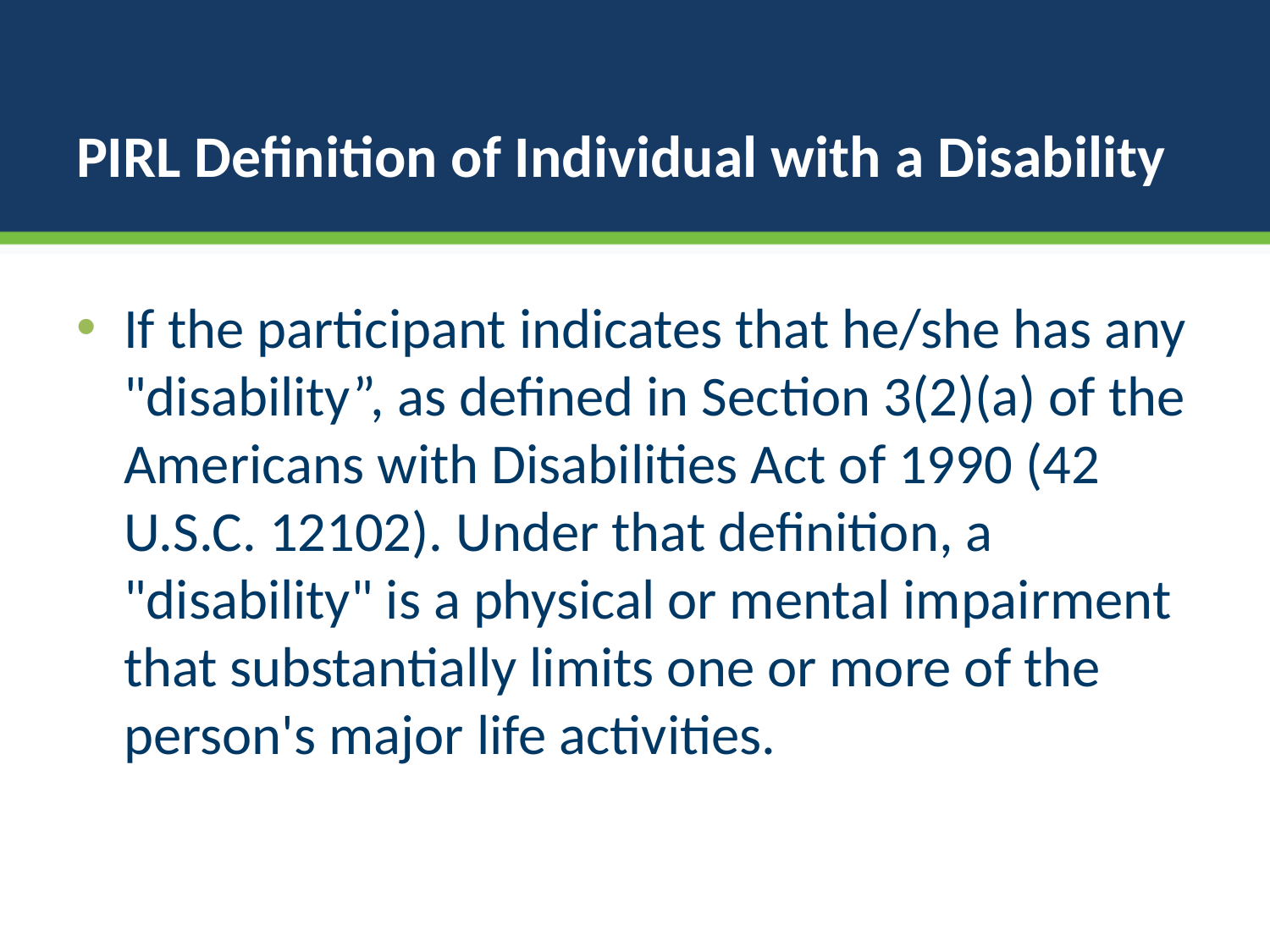

# PIRL Definition of Individual with a Disability
If the participant indicates that he/she has any "disability”, as defined in Section 3(2)(a) of the Americans with Disabilities Act of 1990 (42 U.S.C. 12102). Under that definition, a "disability" is a physical or mental impairment that substantially limits one or more of the person's major life activities.